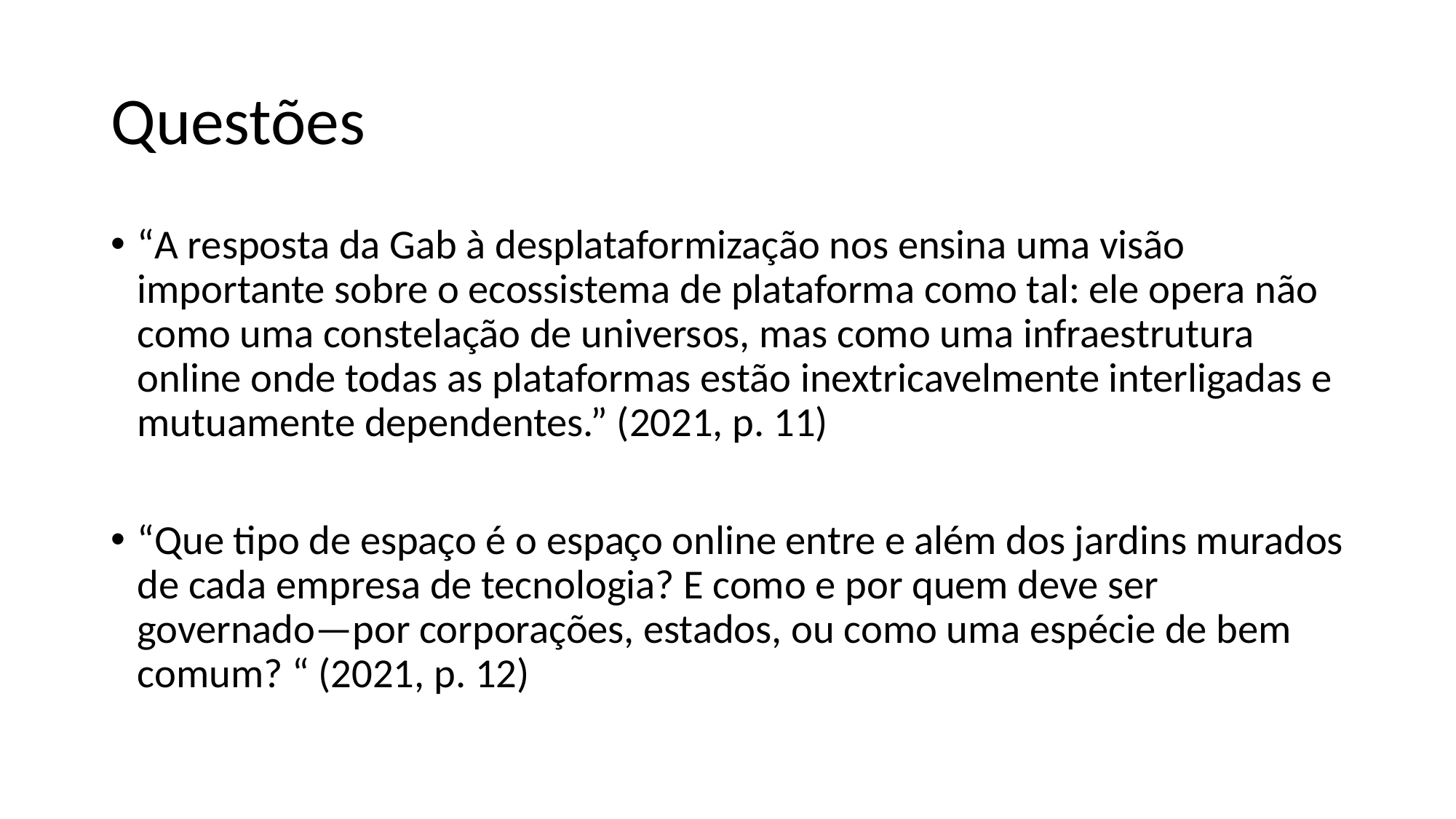

# Questões
“A resposta da Gab à desplataformização nos ensina uma visão importante sobre o ecossistema de plataforma como tal: ele opera não como uma constelação de universos, mas como uma infraestrutura online onde todas as plataformas estão inextricavelmente interligadas e mutuamente dependentes.” (2021, p. 11)

“Que tipo de espaço é o espaço online entre e além dos jardins murados de cada empresa de tecnologia? E como e por quem deve ser governado—por corporações, estados, ou como uma espécie de bem comum? “ (2021, p. 12)